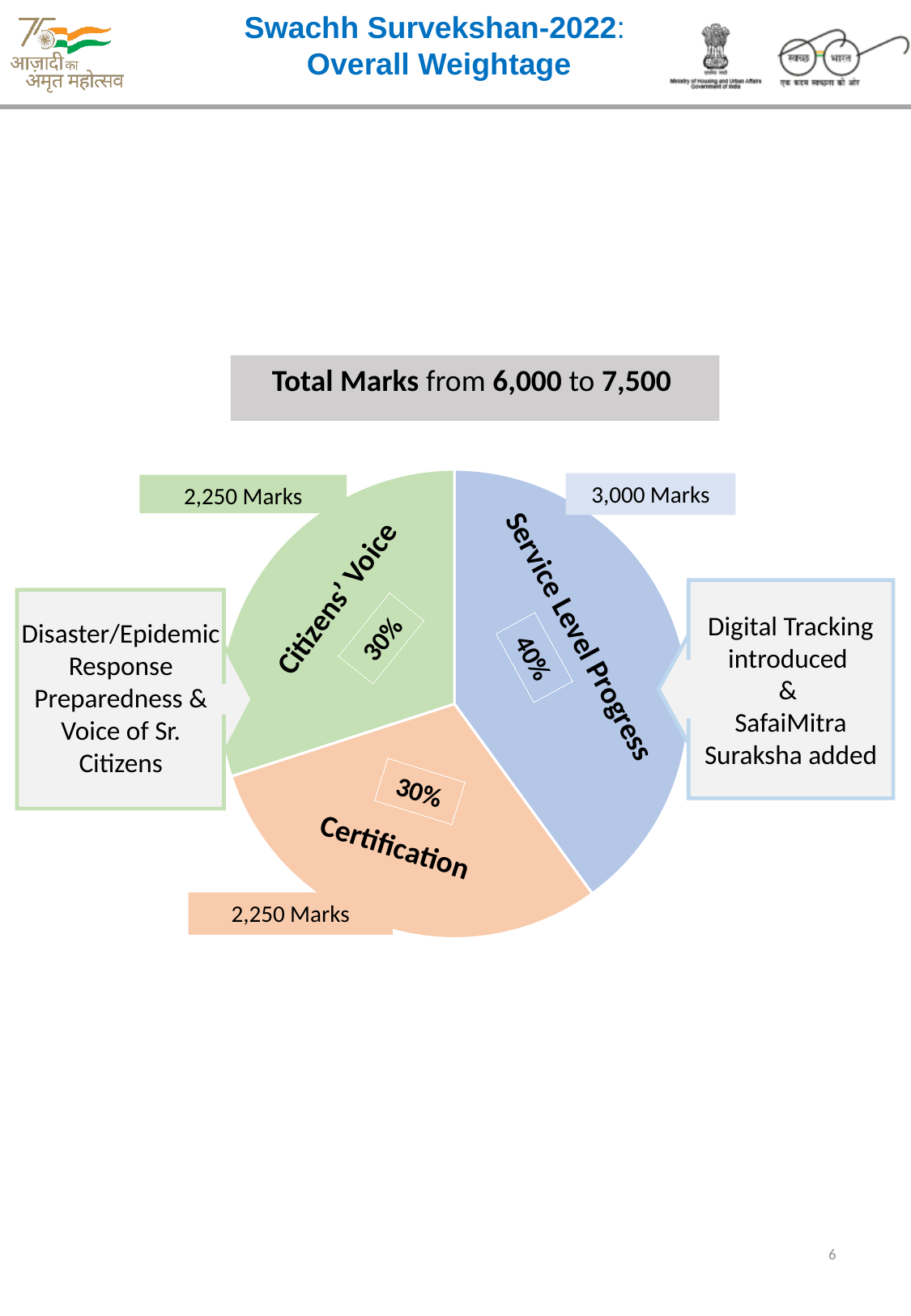

Swachh Survekshan-2022:
 Overall Weightage
Total Marks from 6,000 to 7,500

### Chart

| Category |  |  |
|---|---|---|
| SLP | 3000.0 | 0.4 |
| CERTIFICATION | 2250.0 | 0.3 |
| Citizens Voice | 2250.0 | 0.3 |
3,000 Marks
2,250 Marks
 Citizens’ Voice

Digital Tracking
introduced
&
SafaiMitra Suraksha added

Service Level Progress
30%
40%
30%
            Certification

2,250 Marks
Disaster/Epidemic Response Preparedness & Voice of Sr. Citizens

6